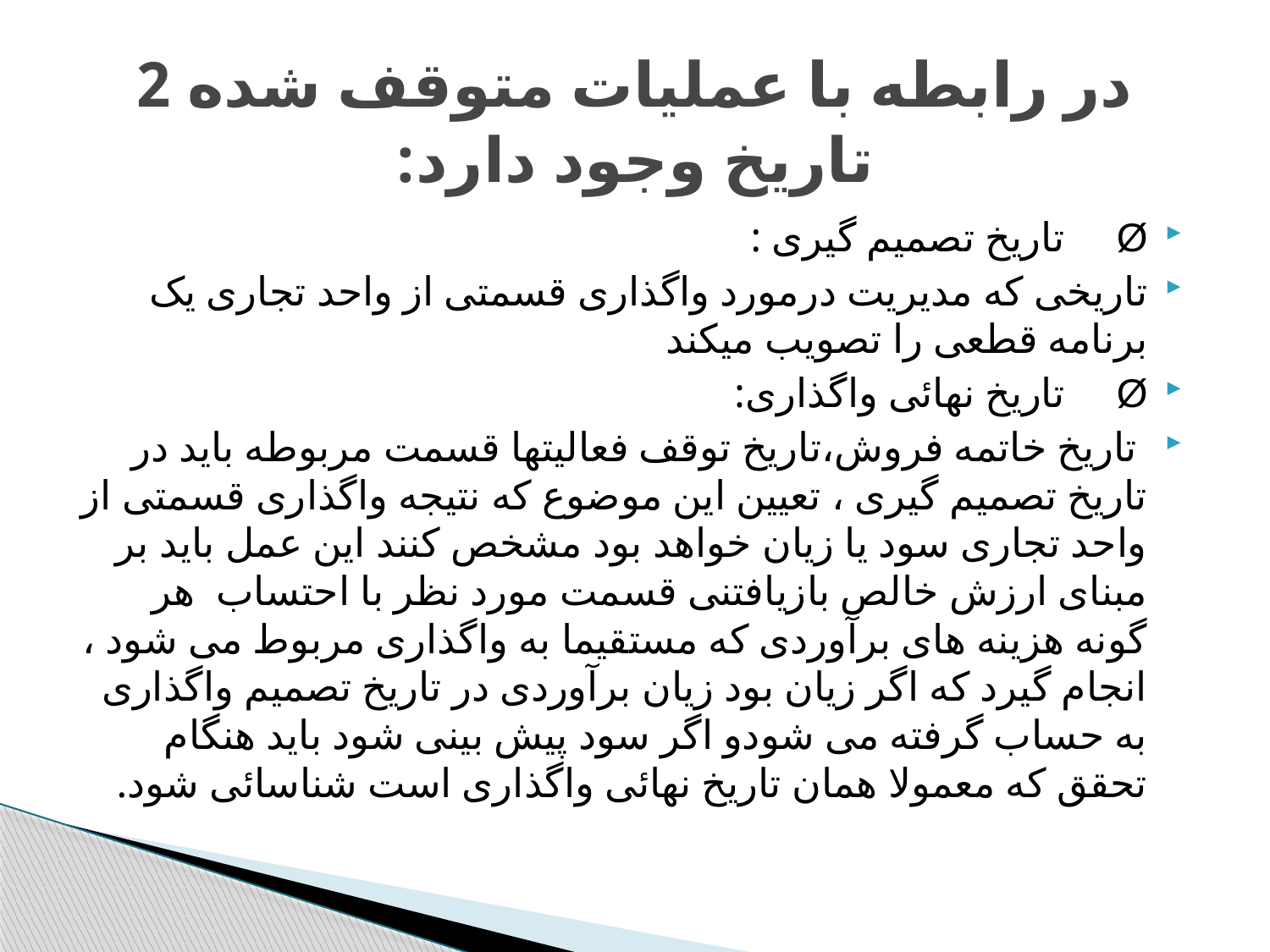

# در رابطه با عملیات متوقف شده 2 تاریخ وجود دارد:
Ø     تاریخ تصمیم گیری :
تاریخی که مدیریت درمورد واگذاری قسمتی از واحد تجاری یک برنامه قطعی را تصویب میکند
Ø     تاریخ نهائی واگذاری:
 تاریخ خاتمه فروش،تاریخ توقف فعالیتها قسمت مربوطه باید در تاریخ تصمیم گیری ، تعیین این موضوع که نتیجه واگذاری قسمتی از واحد تجاری سود یا زیان خواهد بود مشخص کنند این عمل باید بر مبنای ارزش خالص بازیافتنی قسمت مورد نظر با احتساب  هر گونه هزینه های برآوردی که مستقیما به واگذاری مربوط می شود ، انجام گیرد که اگر زیان بود زیان برآوردی در تاریخ تصمیم واگذاری به حساب گرفته می شودو اگر سود پیش بینی شود باید هنگام تحقق که معمولا همان تاریخ نهائی واگذاری است شناسائی شود.